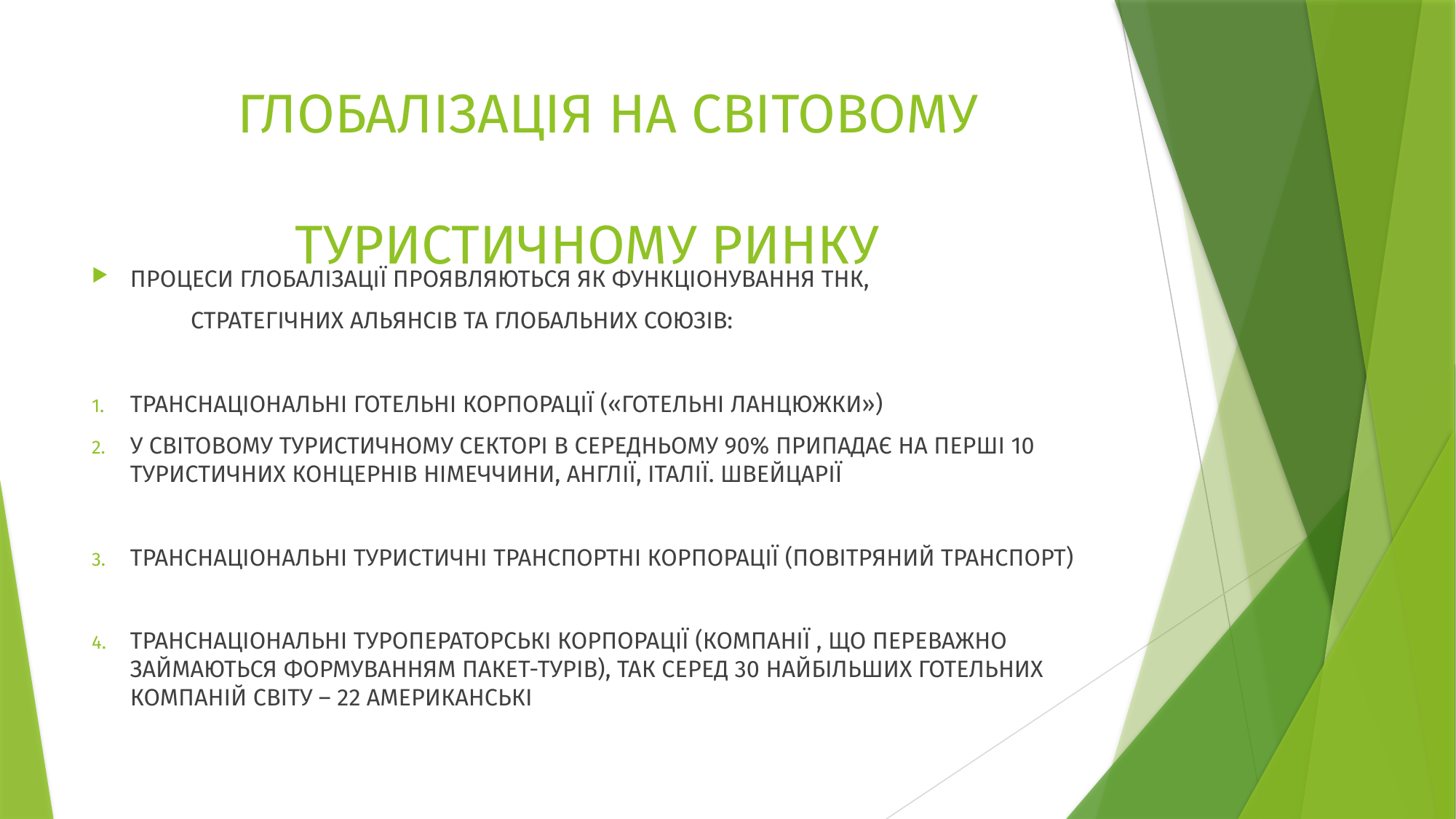

# ГЛОБАЛІЗАЦІЯ НА СВІТОВОМУ ТУРИСТИЧНОМУ РИНКУ
ПРОЦЕСИ ГЛОБАЛІЗАЦІЇ ПРОЯВЛЯЮТЬСЯ ЯК ФУНКЦІОНУВАННЯ ТНК,
                СТРАТЕГІЧНИХ АЛЬЯНСІВ ТА ГЛОБАЛЬНИХ СОЮЗІВ:

ТРАНСНАЦІОНАЛЬНІ ГОТЕЛЬНІ КОРПОРАЦІЇ («ГОТЕЛЬНІ ЛАНЦЮЖКИ»)
У СВІТОВОМУ ТУРИСТИЧНОМУ СЕКТОРІ В СЕРЕДНЬОМУ 90% ПРИПАДАЄ НА ПЕРШІ 10 ТУРИСТИЧНИХ КОНЦЕРНІВ НІМЕЧЧИНИ, АНГЛІЇ, ІТАЛІЇ. ШВЕЙЦАРІЇ

ТРАНСНАЦІОНАЛЬНІ ТУРИСТИЧНІ ТРАНСПОРТНІ КОРПОРАЦІЇ (ПОВІТРЯНИЙ ТРАНСПОРТ)

ТРАНСНАЦІОНАЛЬНІ ТУРОПЕРАТОРСЬКІ КОРПОРАЦІЇ (КОМПАНІЇ , ЩО ПЕРЕВАЖНО ЗАЙМАЮТЬСЯ ФОРМУВАННЯМ ПАКЕТ-ТУРІВ), ТАК СЕРЕД 30 НАЙБІЛЬШИХ ГОТЕЛЬНИХ КОМПАНІЙ СВІТУ – 22 АМЕРИКАНСЬКІ